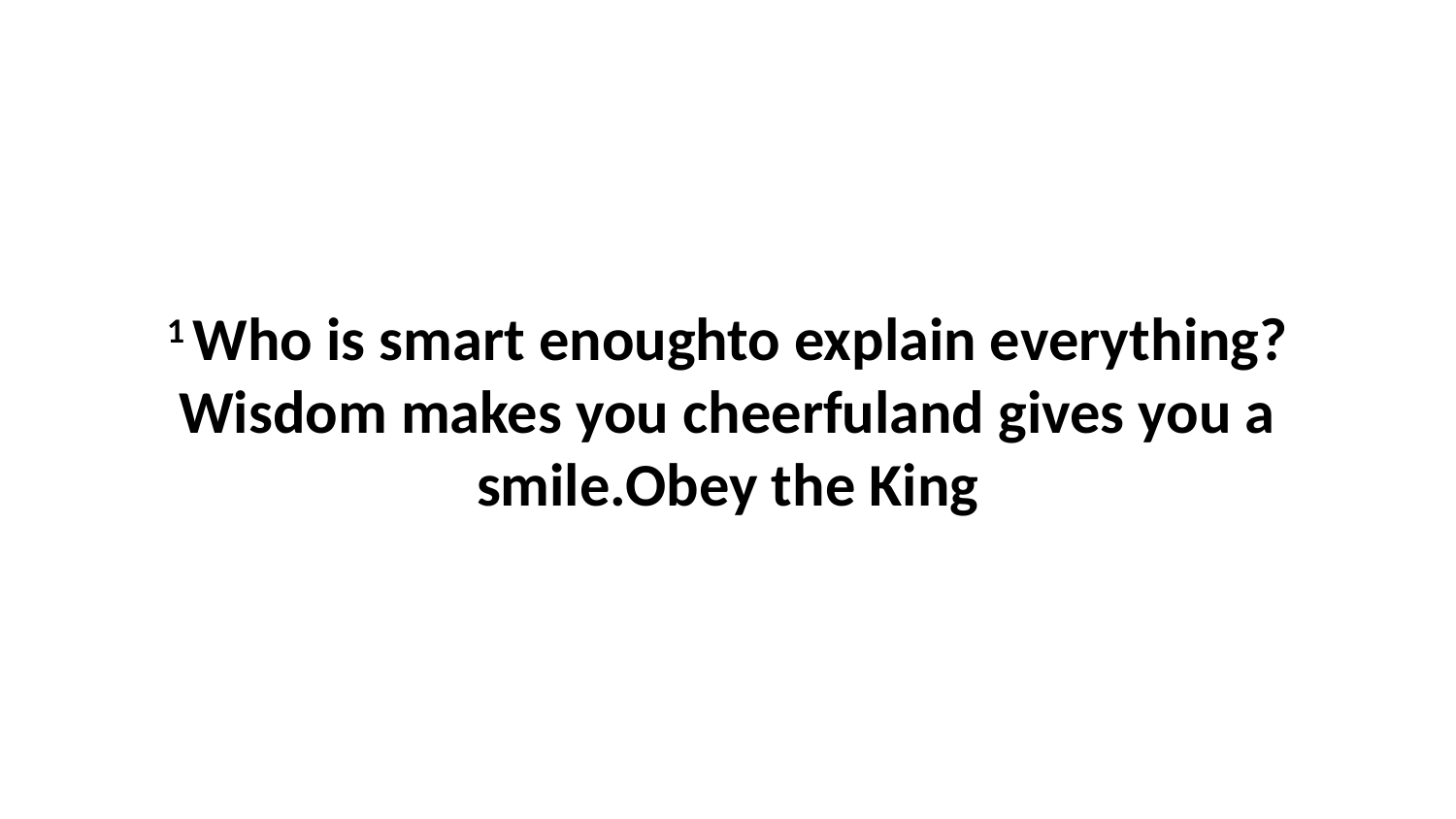

1 Who is smart enoughto explain everything?Wisdom makes you cheerfuland gives you a smile.Obey the King